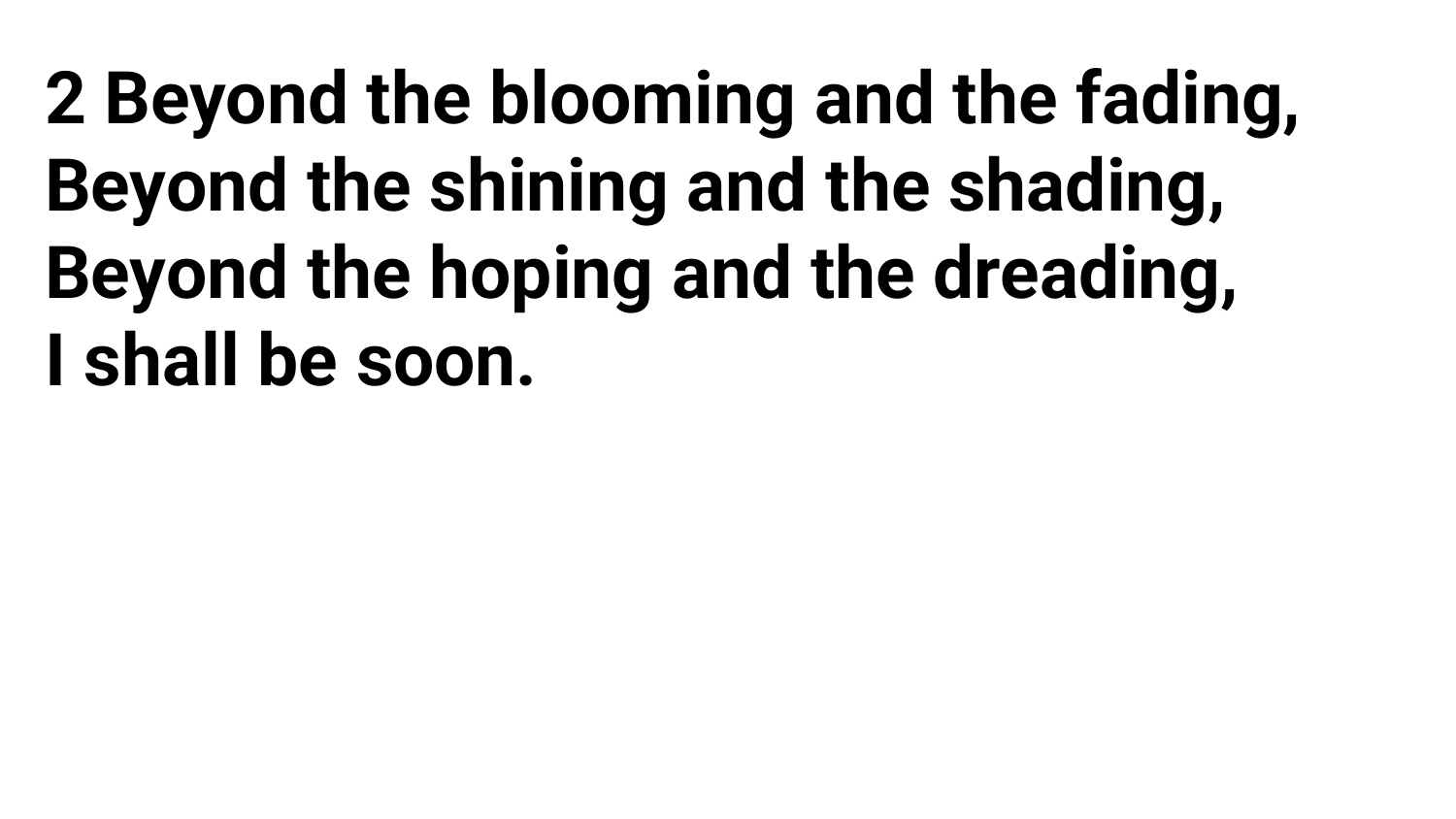

2 Beyond the blooming and the fading,
Beyond the shining and the shading,
Beyond the hoping and the dreading,
I shall be soon.